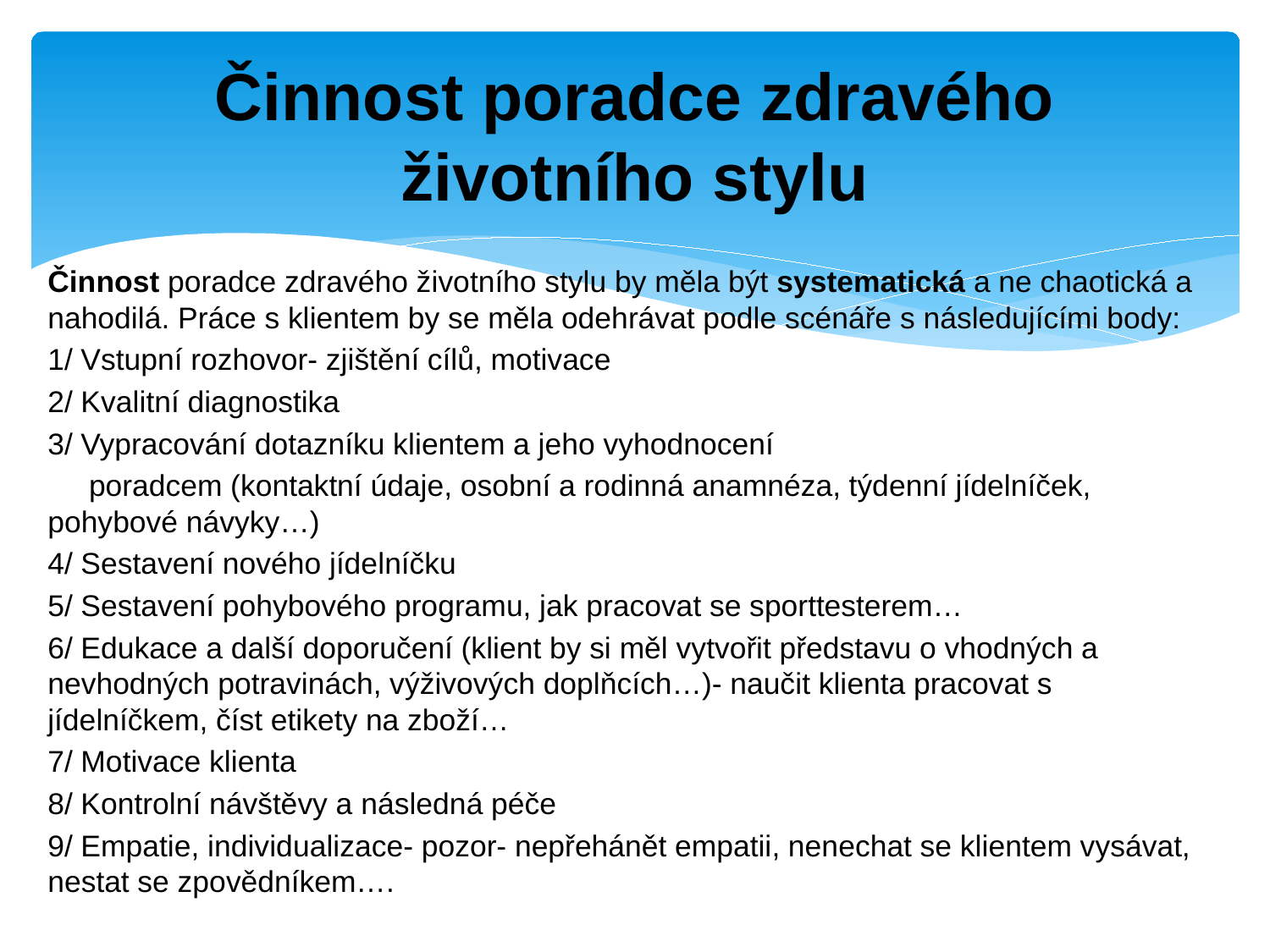

# Činnost poradce zdravého životního stylu
Činnost poradce zdravého životního stylu by měla být systematická a ne chaotická a nahodilá. Práce s klientem by se měla odehrávat podle scénáře s následujícími body:
1/ Vstupní rozhovor- zjištění cílů, motivace
2/ Kvalitní diagnostika
3/ Vypracování dotazníku klientem a jeho vyhodnocení
     poradcem (kontaktní údaje, osobní a rodinná anamnéza, týdenní jídelníček, pohybové návyky…)
4/ Sestavení nového jídelníčku
5/ Sestavení pohybového programu, jak pracovat se sporttesterem…
6/ Edukace a další doporučení (klient by si měl vytvořit představu o vhodných a nevhodných potravinách, výživových doplňcích…)- naučit klienta pracovat s jídelníčkem, číst etikety na zboží…
7/ Motivace klienta
8/ Kontrolní návštěvy a následná péče
9/ Empatie, individualizace- pozor- nepřehánět empatii, nenechat se klientem vysávat, nestat se zpovědníkem….